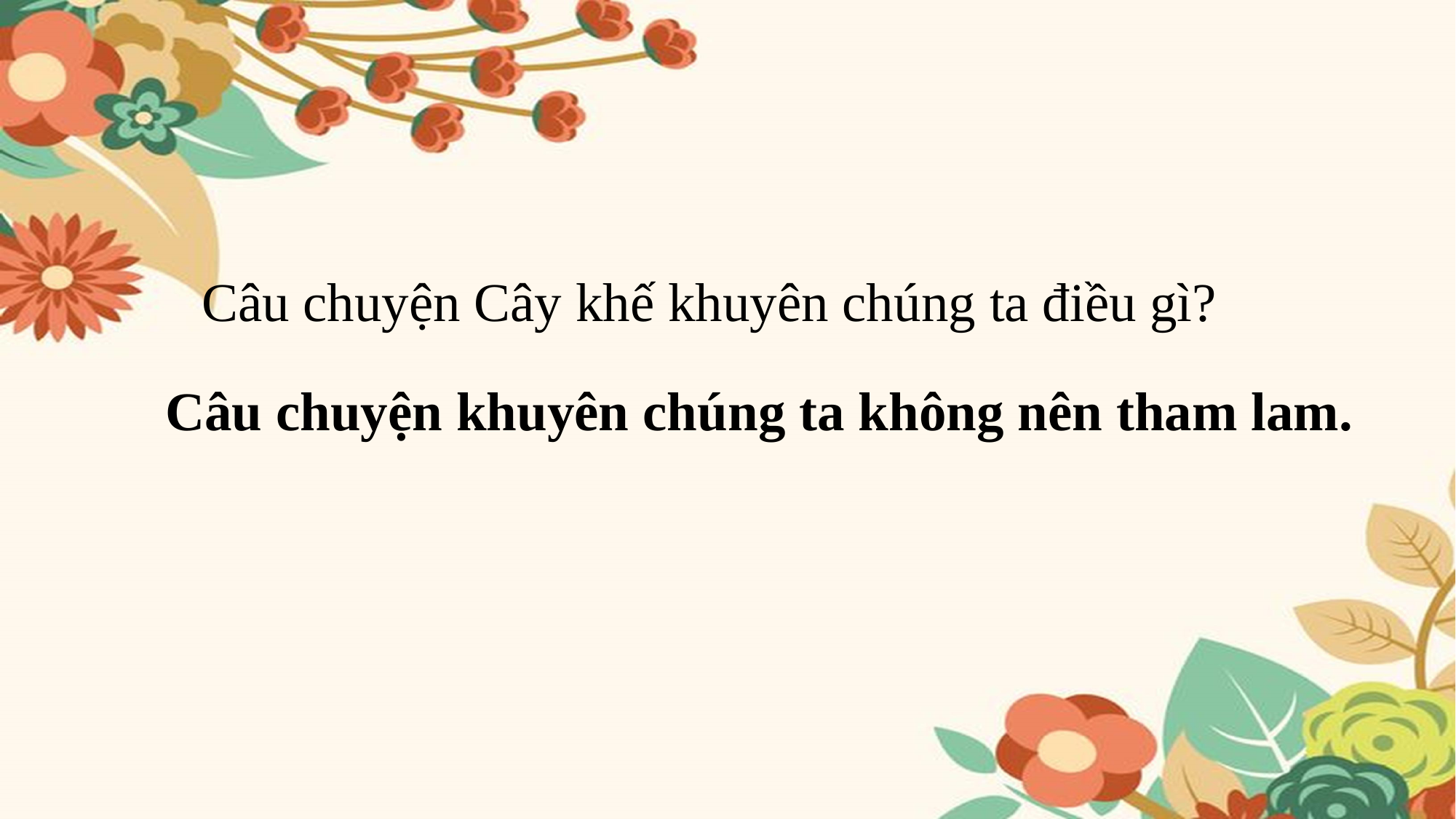

Câu chuyện Cây khế khuyên chúng ta điều gì?
Câu chuyện khuyên chúng ta không nên tham lam.